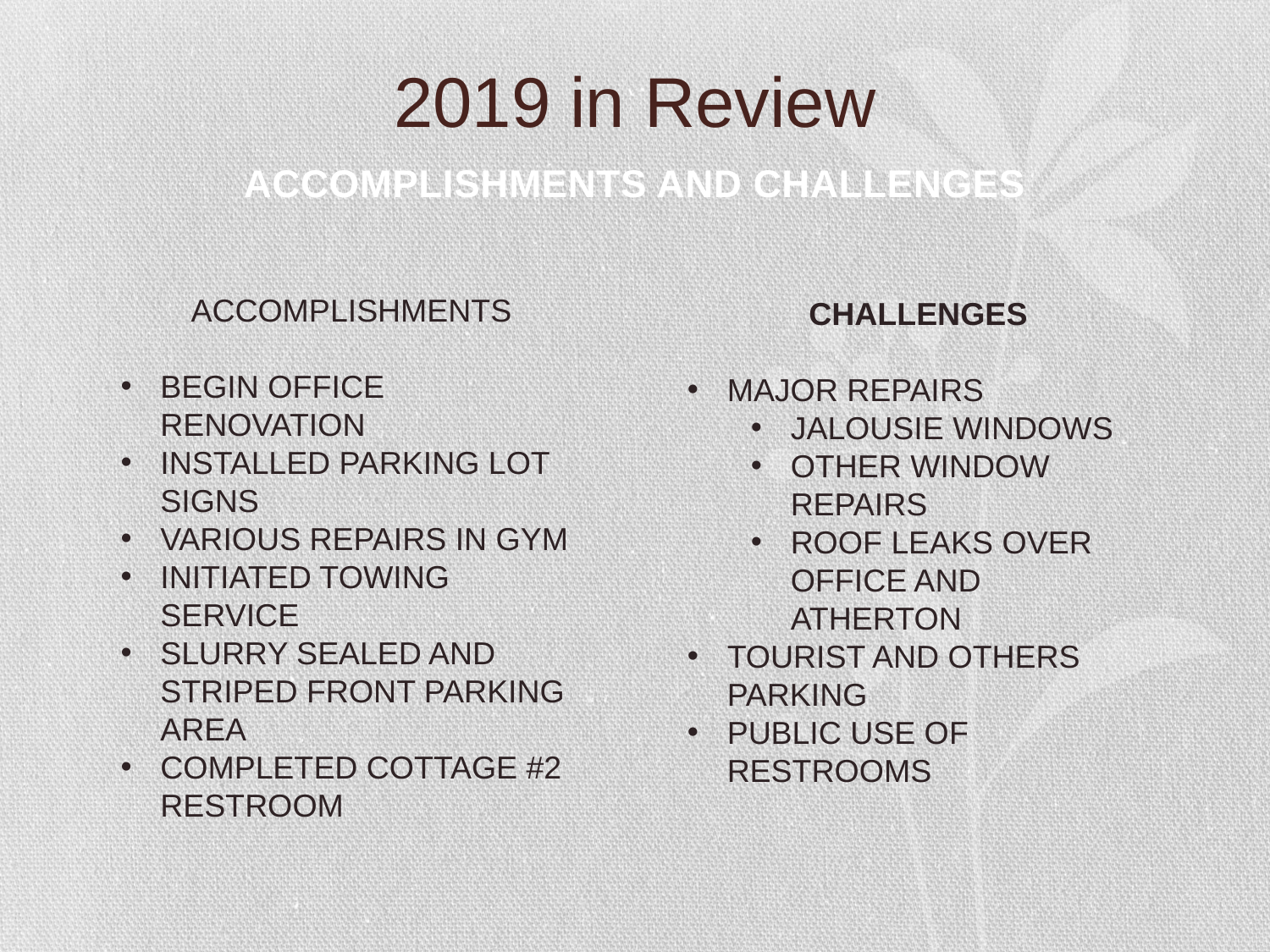

# 2019 in Review
ACCOMPLISHMENTS AND CHALLENGES

ACCOMPLISHMENTS

BEGIN OFFICE RENOVATION
INSTALLED PARKING LOT SIGNS
VARIOUS REPAIRS IN GYM
INITIATED TOWING SERVICE
SLURRY SEALED AND STRIPED FRONT PARKING AREA
COMPLETED COTTAGE #2 RESTROOM

CHALLENGES

MAJOR REPAIRS
JALOUSIE WINDOWS
OTHER WINDOW REPAIRS
ROOF LEAKS OVER OFFICE AND ATHERTON
TOURIST AND OTHERS PARKING
PUBLIC USE OF RESTROOMS